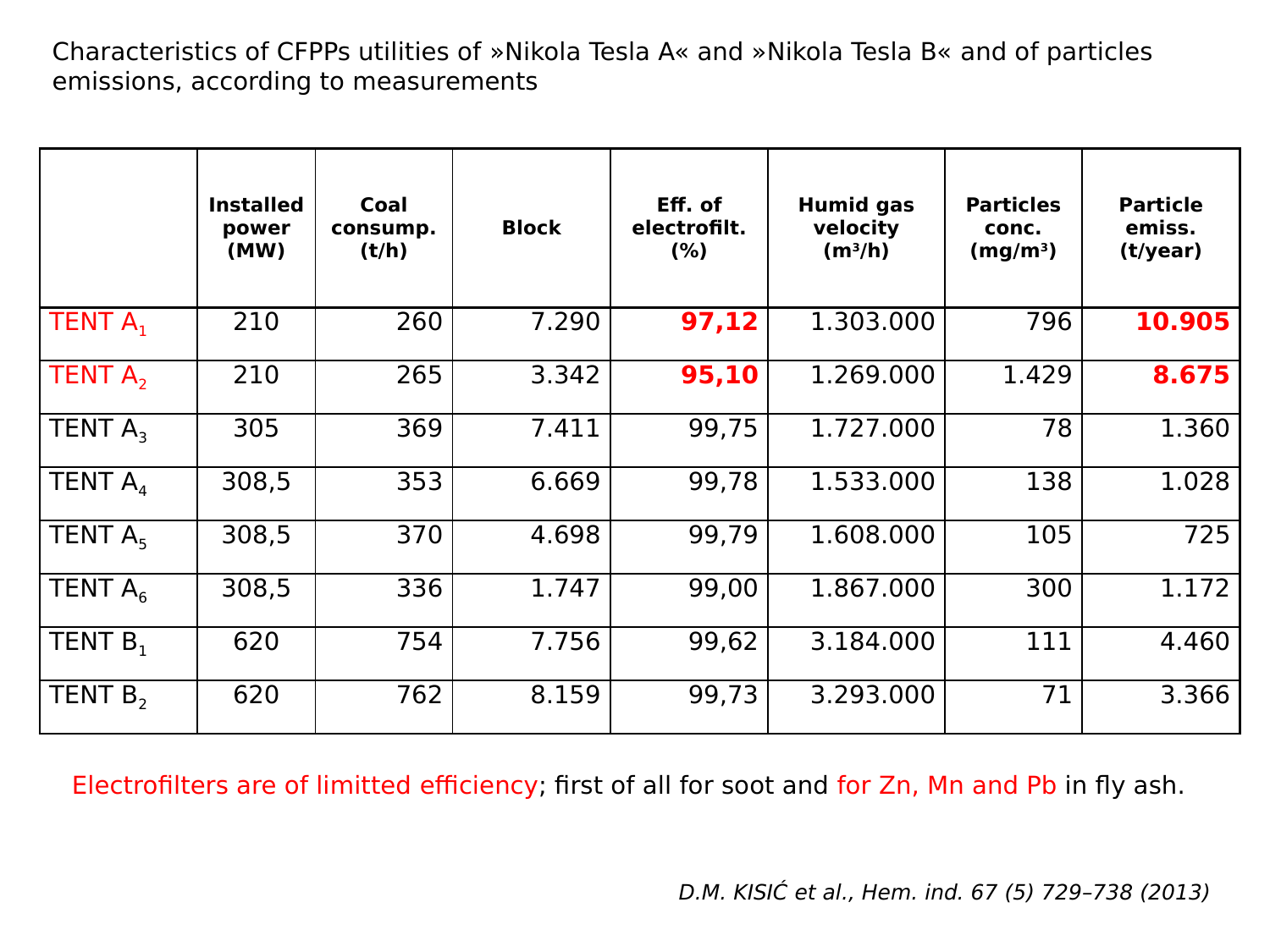

Characteristics of CFPPs utilities of »Nikola Tesla A« and »Nikola Tesla B« and of particles emissions, according to measurements
|  | Installed power (MW) | Coal consump. (t/h) | Block | Eff. of electrofilt. (%) | Humid gas velocity (m3/h) | Particles conc. (mg/m3) | Particle emiss. (t/year) |
| --- | --- | --- | --- | --- | --- | --- | --- |
| TENT A1 | 210 | 260 | 7.290 | 97,12 | 1.303.000 | 796 | 10.905 |
| TENT A2 | 210 | 265 | 3.342 | 95,10 | 1.269.000 | 1.429 | 8.675 |
| TENT A3 | 305 | 369 | 7.411 | 99,75 | 1.727.000 | 78 | 1.360 |
| TENT A4 | 308,5 | 353 | 6.669 | 99,78 | 1.533.000 | 138 | 1.028 |
| TENT A5 | 308,5 | 370 | 4.698 | 99,79 | 1.608.000 | 105 | 725 |
| TENT A6 | 308,5 | 336 | 1.747 | 99,00 | 1.867.000 | 300 | 1.172 |
| TENT B1 | 620 | 754 | 7.756 | 99,62 | 3.184.000 | 111 | 4.460 |
| TENT B2 | 620 | 762 | 8.159 | 99,73 | 3.293.000 | 71 | 3.366 |
Electrofilters are of limitted efficiency; first of all for soot and for Zn, Mn and Pb in fly ash.
D.M. KISIĆ et al., Hem. ind. 67 (5) 729–738 (2013)